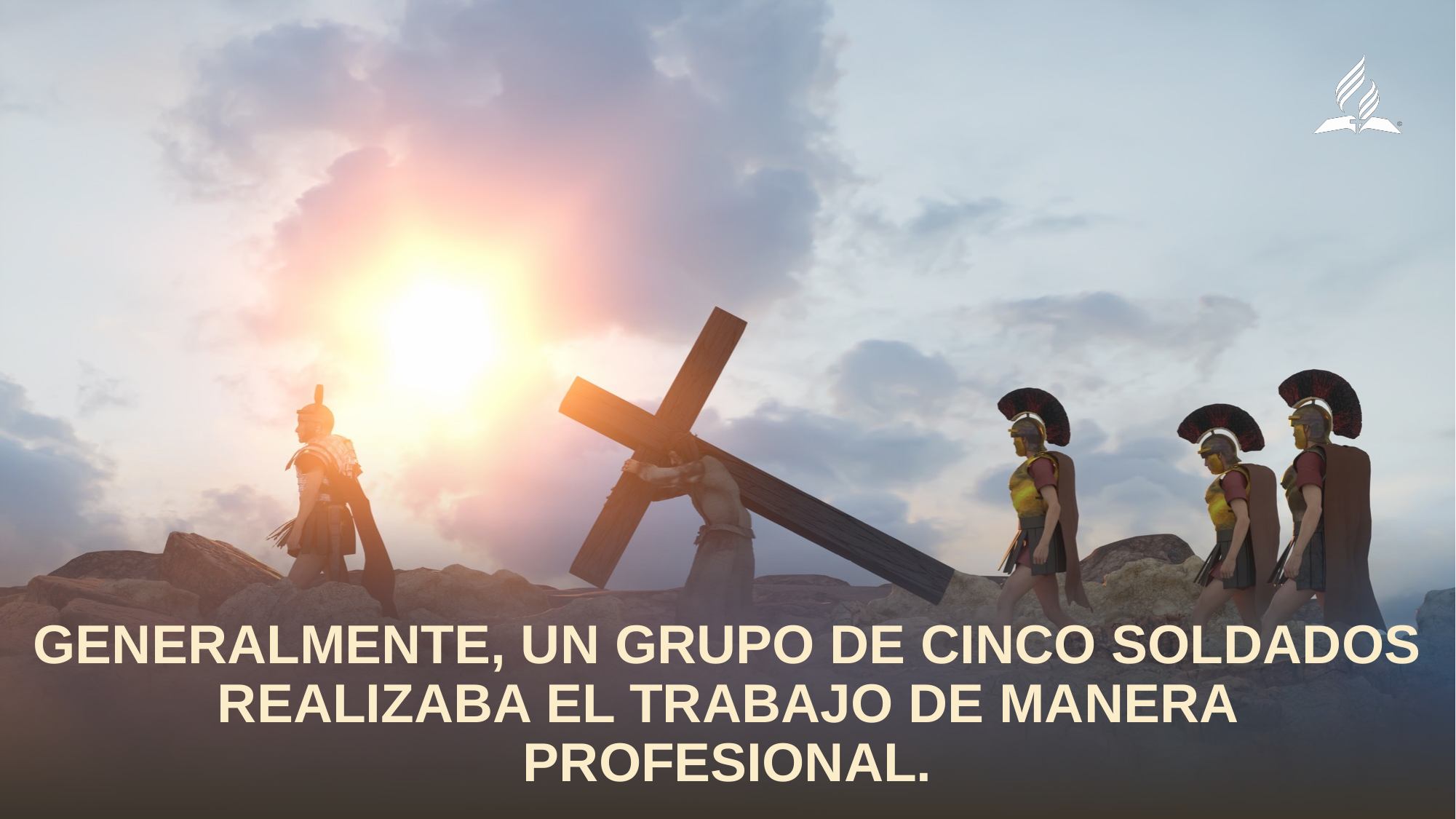

Generalmente, un grupo de cinco soldados realizaba el trabajo de manera profesional.